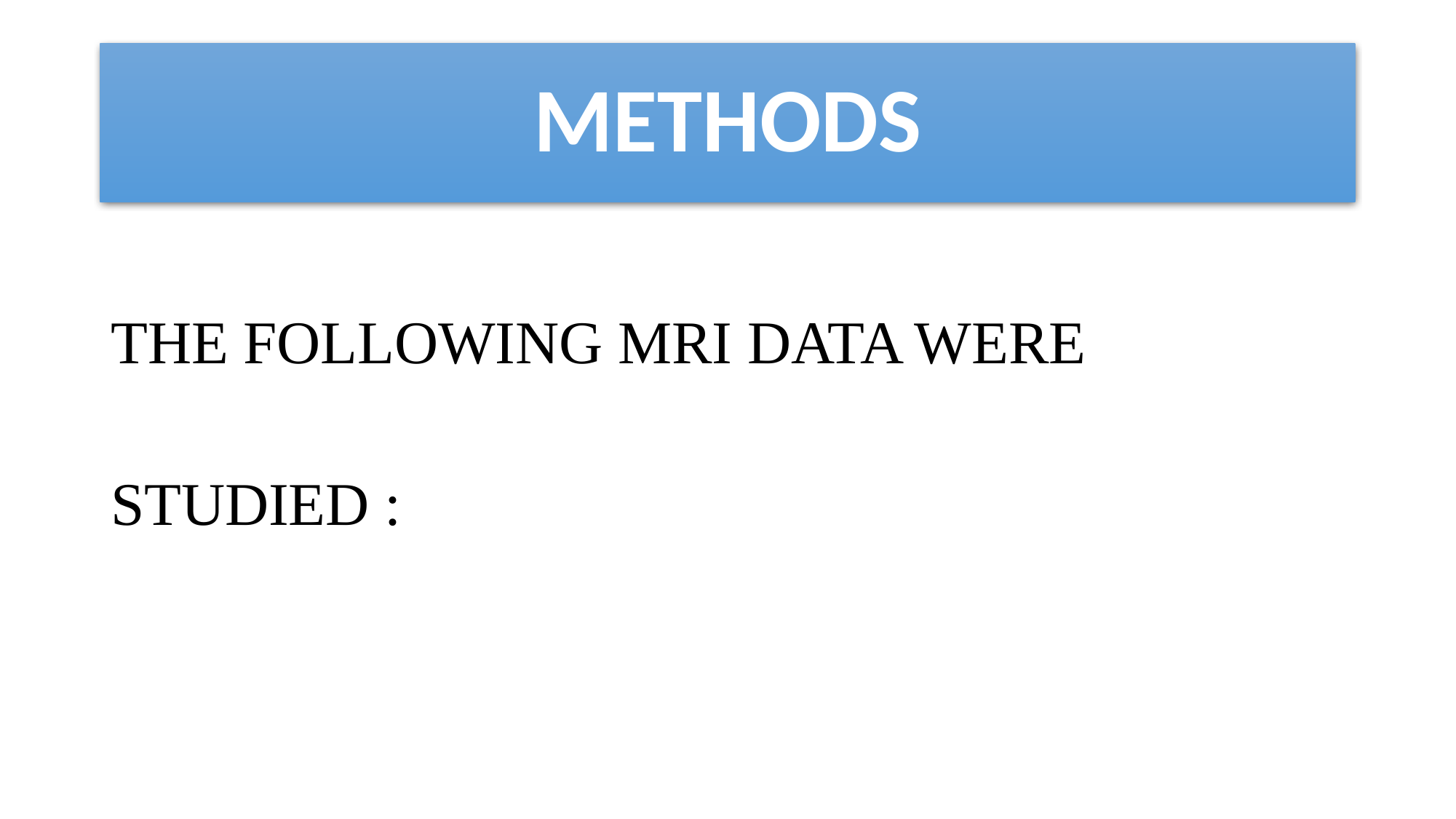

# METHODS

THE FOLLOWING MRI DATA WERE

STUDIED :